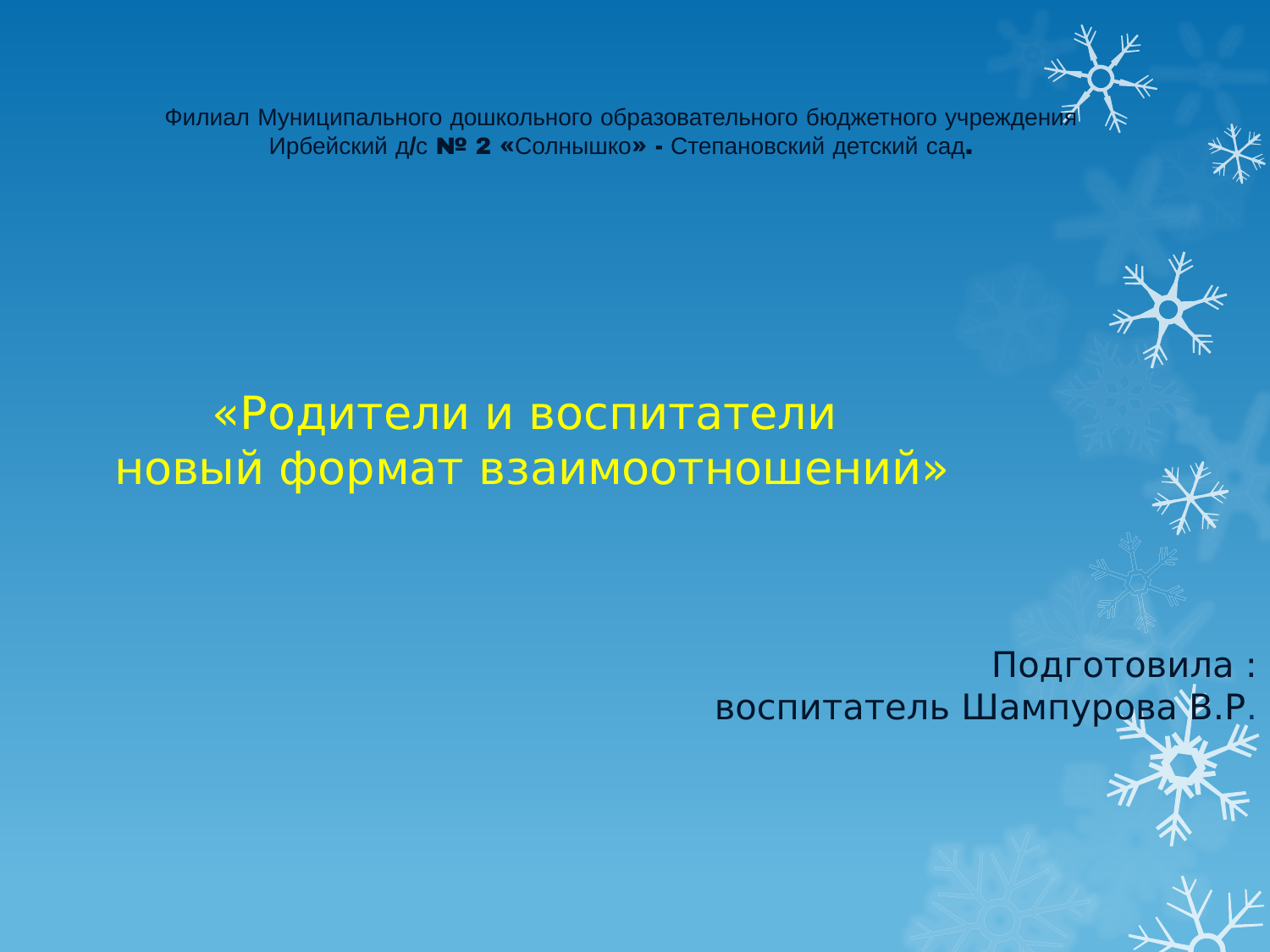

Филиал Муниципального дошкольного образовательного бюджетного учреждения
Ирбейский д/с № 2 «Солнышко» - Степановский детский сад.
# «Родители и воспитатели новый формат взаимоотношений»
           Подготовила : воспитатель Шампурова В.Р.